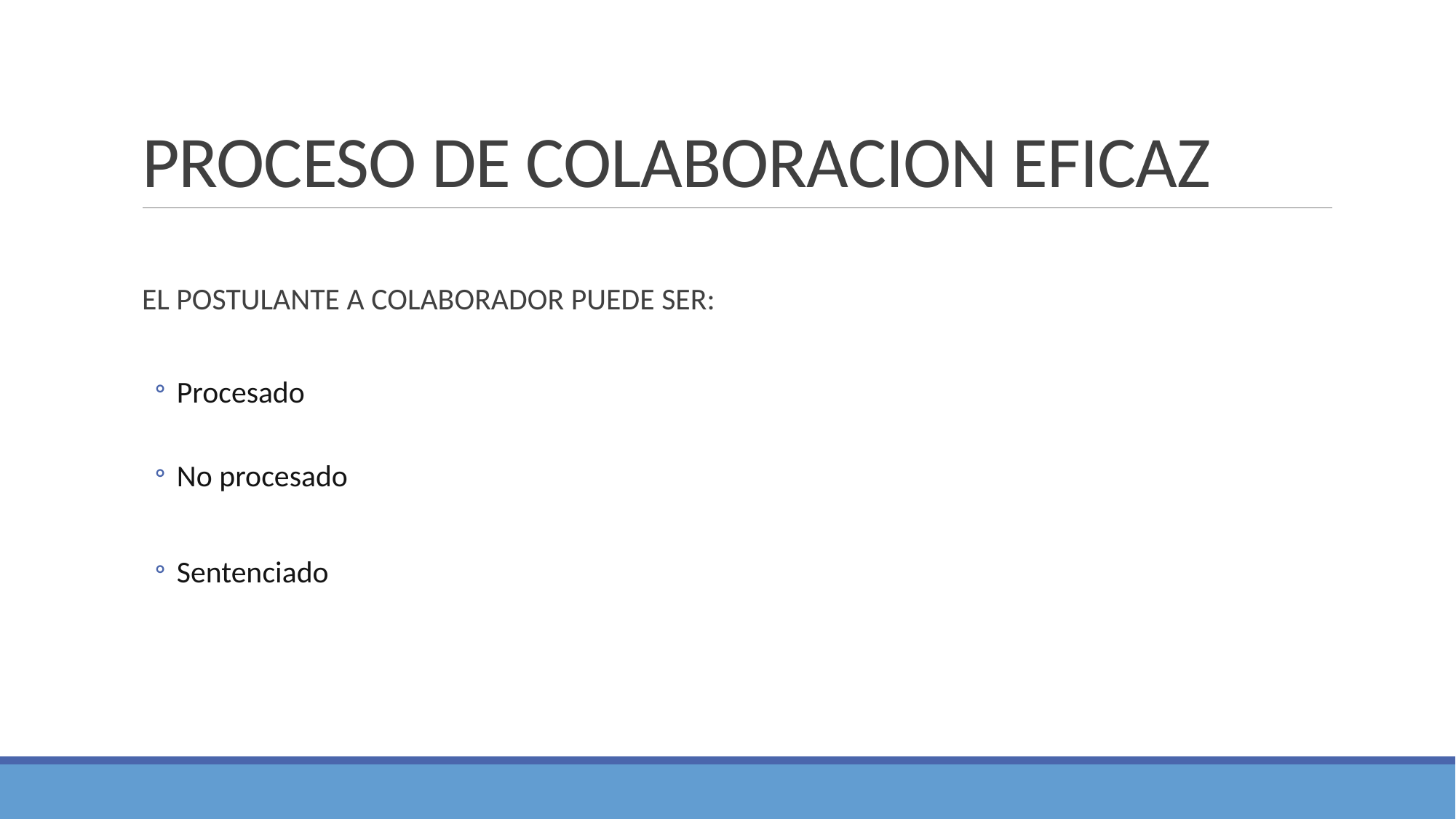

# PROCESO DE COLABORACION EFICAZ

EL POSTULANTE A COLABORADOR PUEDE SER:

Procesado

No procesado

Sentenciado